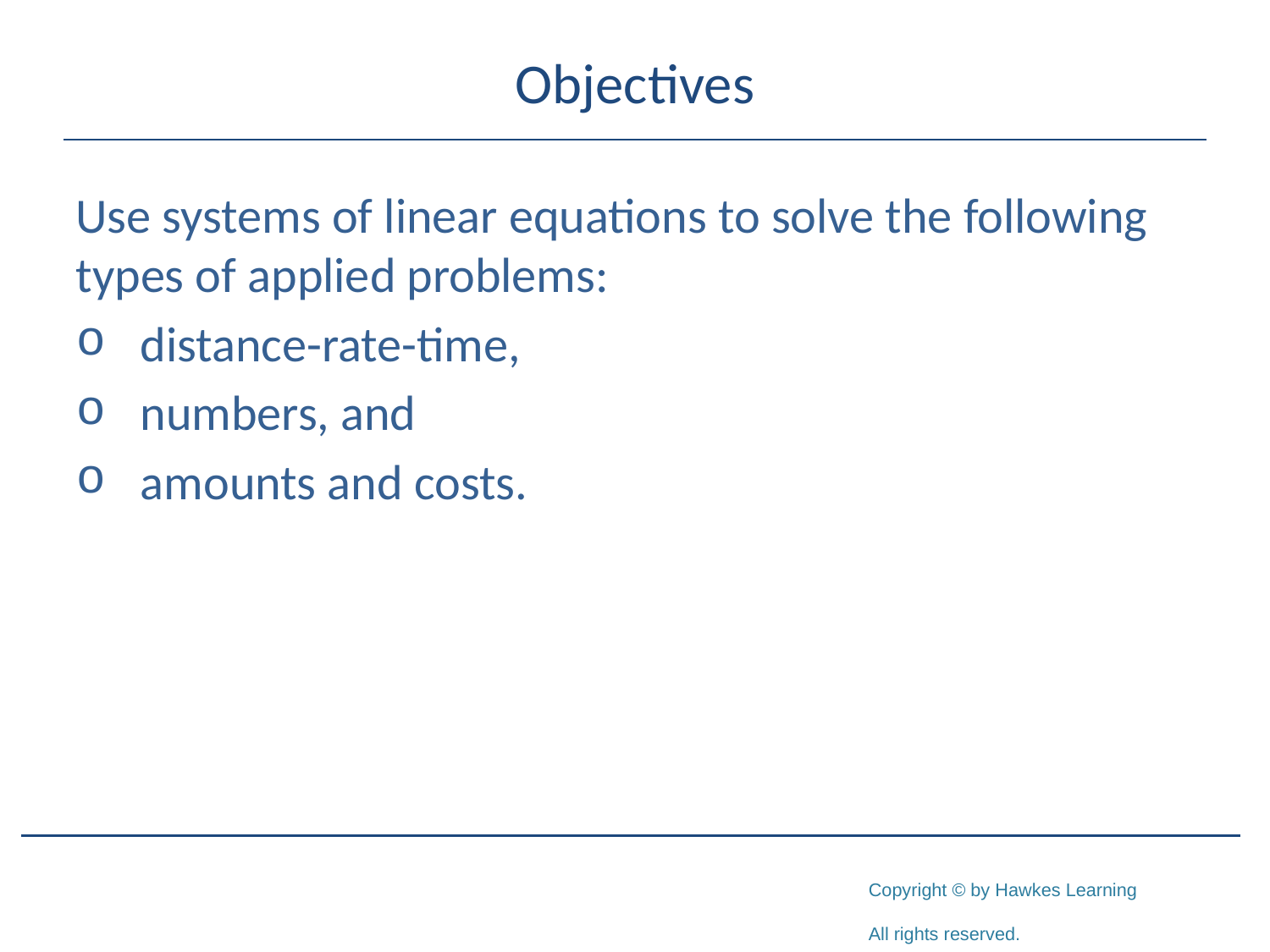

# Objectives
Use systems of linear equations to solve the following types of applied problems:
distance-rate-time,
numbers, and
amounts and costs.